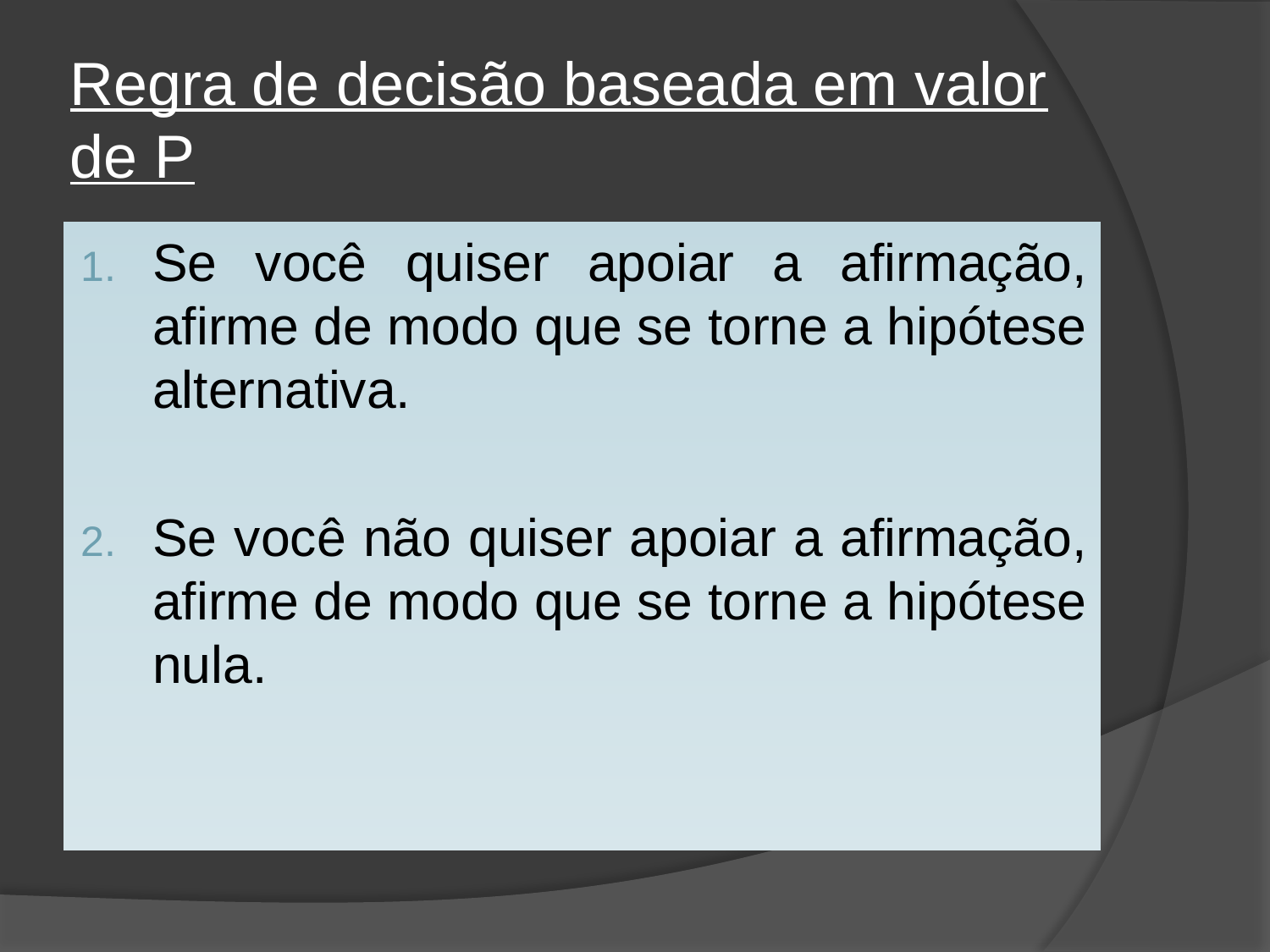

# Regra de decisão baseada em valor de P
Se você quiser apoiar a afirmação, afirme de modo que se torne a hipótese alternativa.

Se você não quiser apoiar a afirmação, afirme de modo que se torne a hipótese nula.